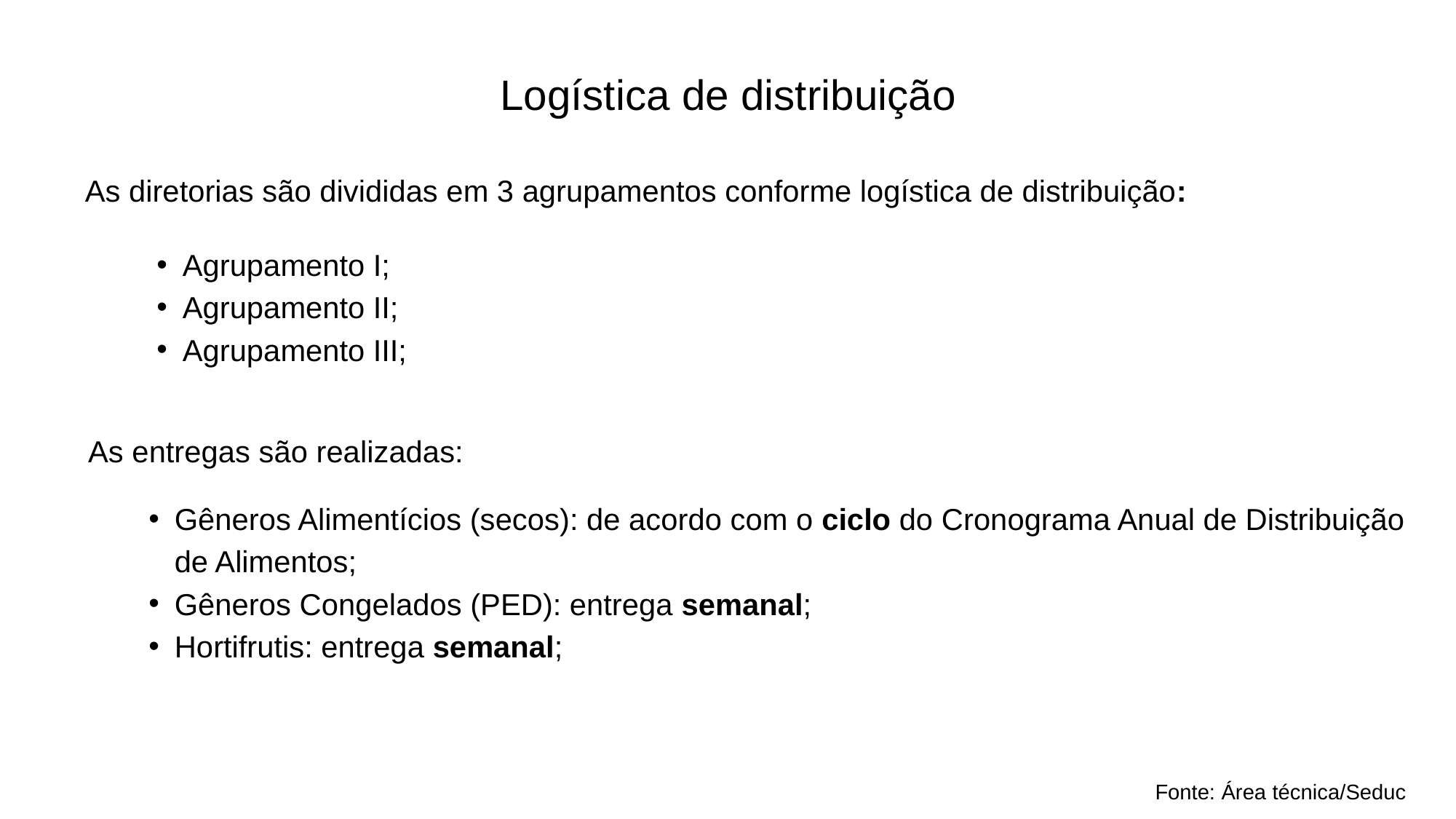

Logística de distribuição
As diretorias são divididas em 3 agrupamentos conforme logística de distribuição:
Agrupamento I;
Agrupamento II;
Agrupamento III;
As entregas são realizadas:
Gêneros Alimentícios (secos): de acordo com o ciclo do Cronograma Anual de Distribuição de Alimentos;
Gêneros Congelados (PED): entrega semanal;
Hortifrutis: entrega semanal;

Fonte: Área técnica/Seduc